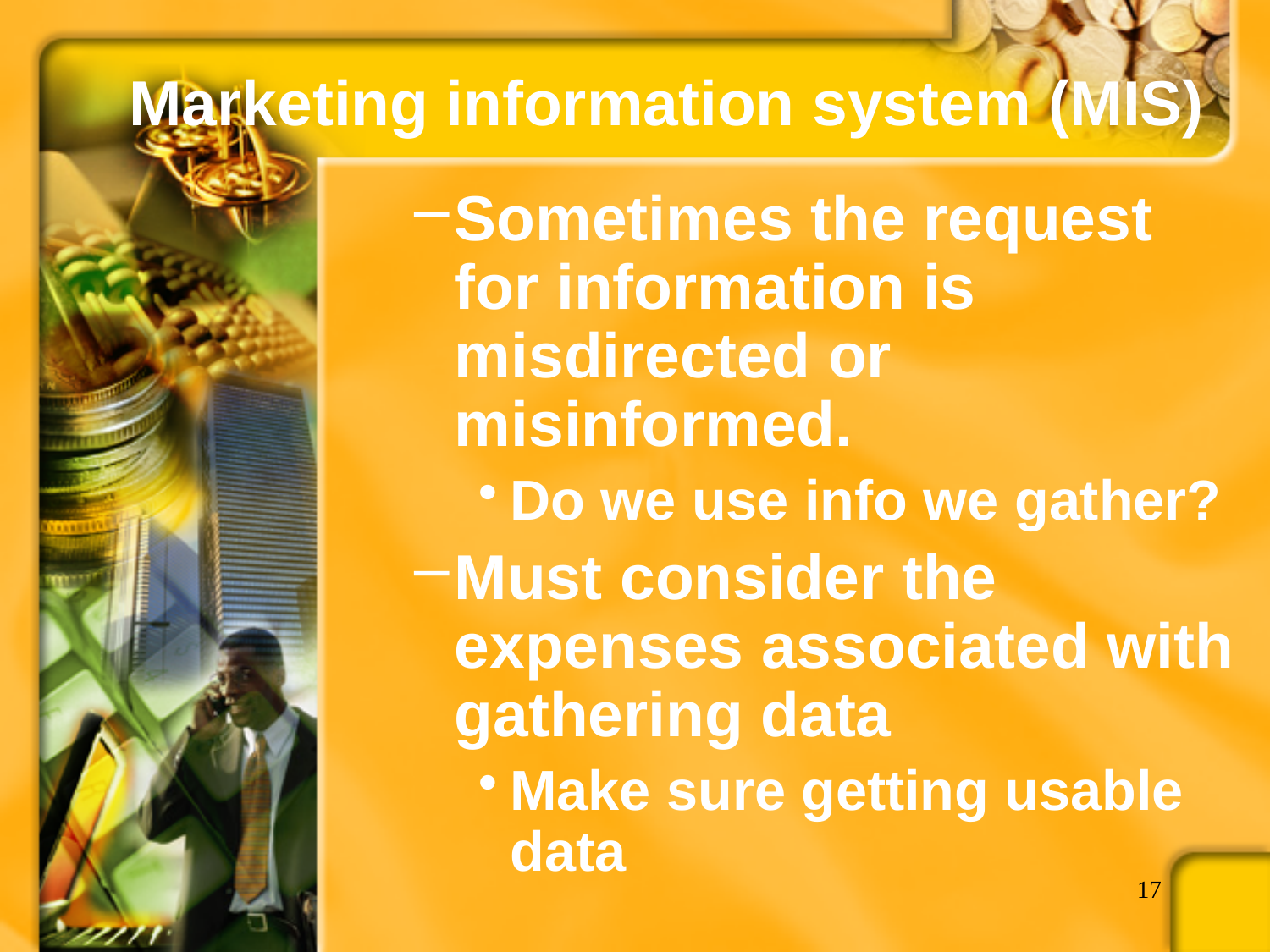

# Marketing information system (MIS)
Sometimes the request for information is misdirected or misinformed.
Do we use info we gather?
Must consider the expenses associated with gathering data
Make sure getting usable data

17